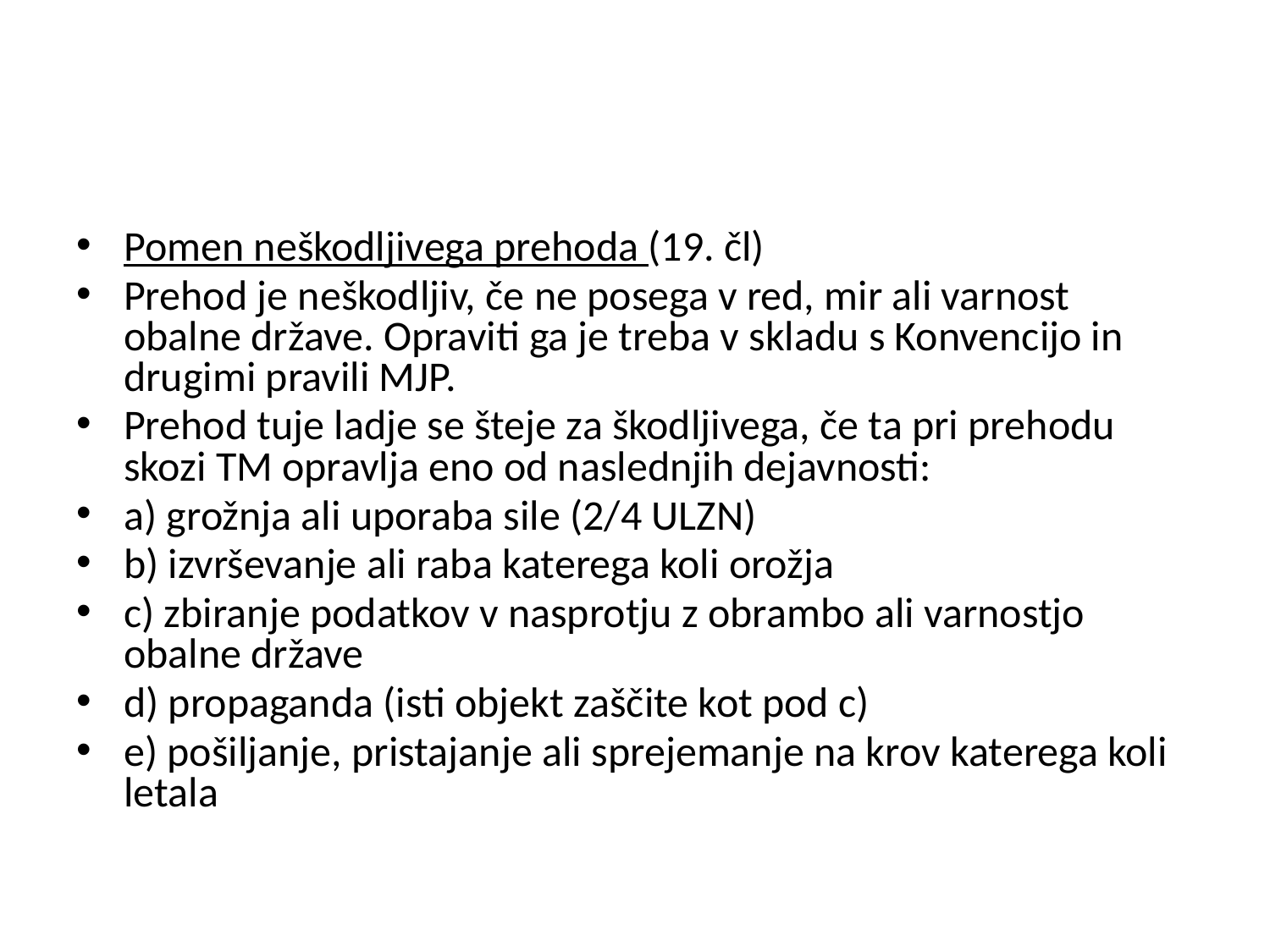

#
Pomen neškodljivega prehoda (19. čl)
Prehod je neškodljiv, če ne posega v red, mir ali varnost obalne države. Opraviti ga je treba v skladu s Konvencijo in drugimi pravili MJP.
Prehod tuje ladje se šteje za škodljivega, če ta pri prehodu skozi TM opravlja eno od naslednjih dejavnosti:
a) grožnja ali uporaba sile (2/4 ULZN)
b) izvrševanje ali raba katerega koli orožja
c) zbiranje podatkov v nasprotju z obrambo ali varnostjo obalne države
d) propaganda (isti objekt zaščite kot pod c)
e) pošiljanje, pristajanje ali sprejemanje na krov katerega koli letala